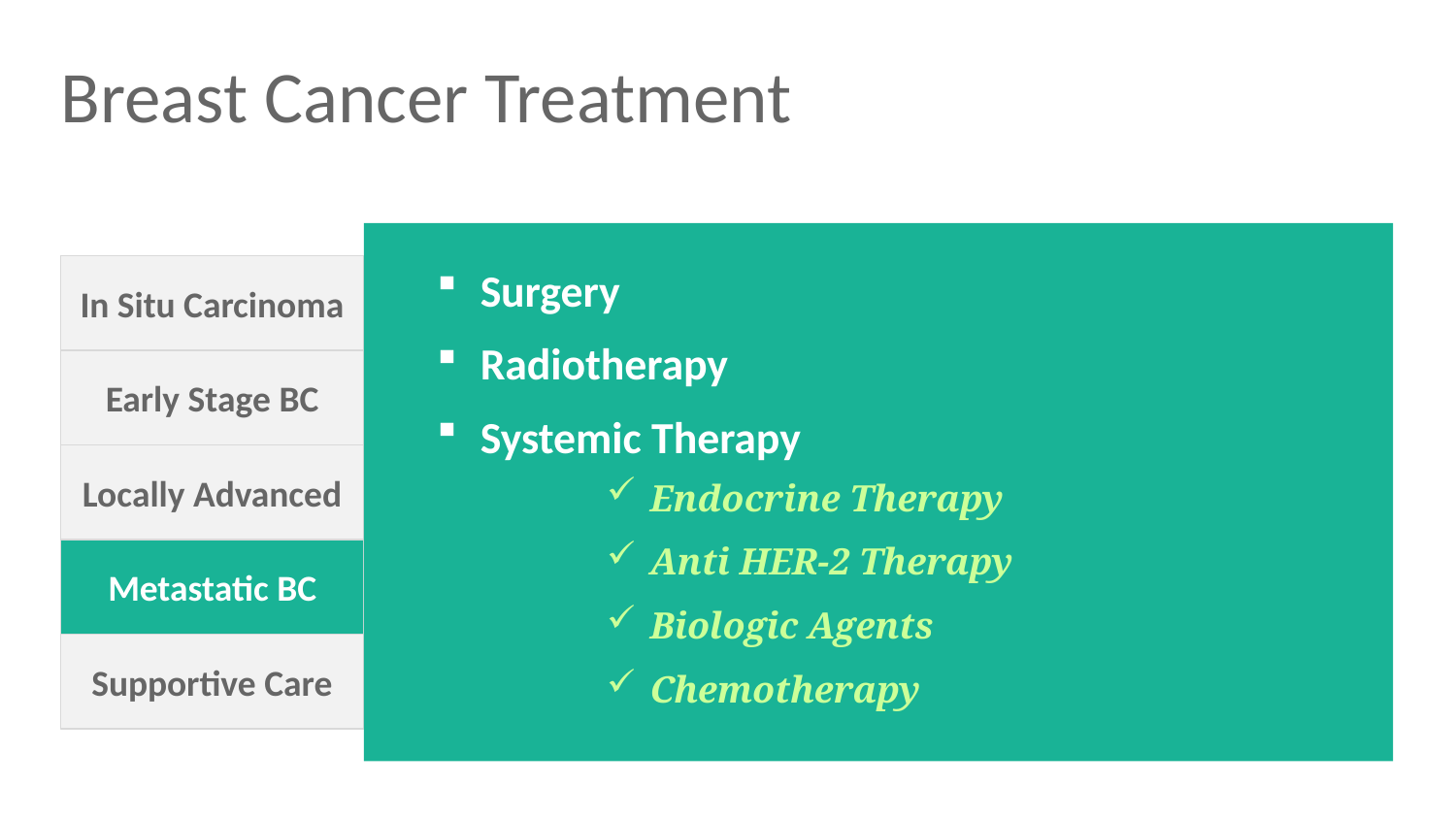

# Breast Cancer Treatment

In Situ Carcinoma
Surgery
Radiotherapy
Systemic Therapy
Pharmaceutical Advice
This is a sample text. You simply add your own text and description here. This text is fully editable. It can be replaced with your own style. You can change its color or font size. It can be replaced with your own style. You can change its color or font size. This is a sample text.
This is a sample text. You simply add your own text and description here. This text is fully editable.
It can be replaced with your own style. You can change its color or font size. This is a sample text. You can change its color or font size. This is a sample text.
Early Stage BC
Locally Advanced
Endocrine Therapy
Anti HER-2 Therapy
Biologic Agents
Chemotherapy
Metastatic BC
Supportive Care